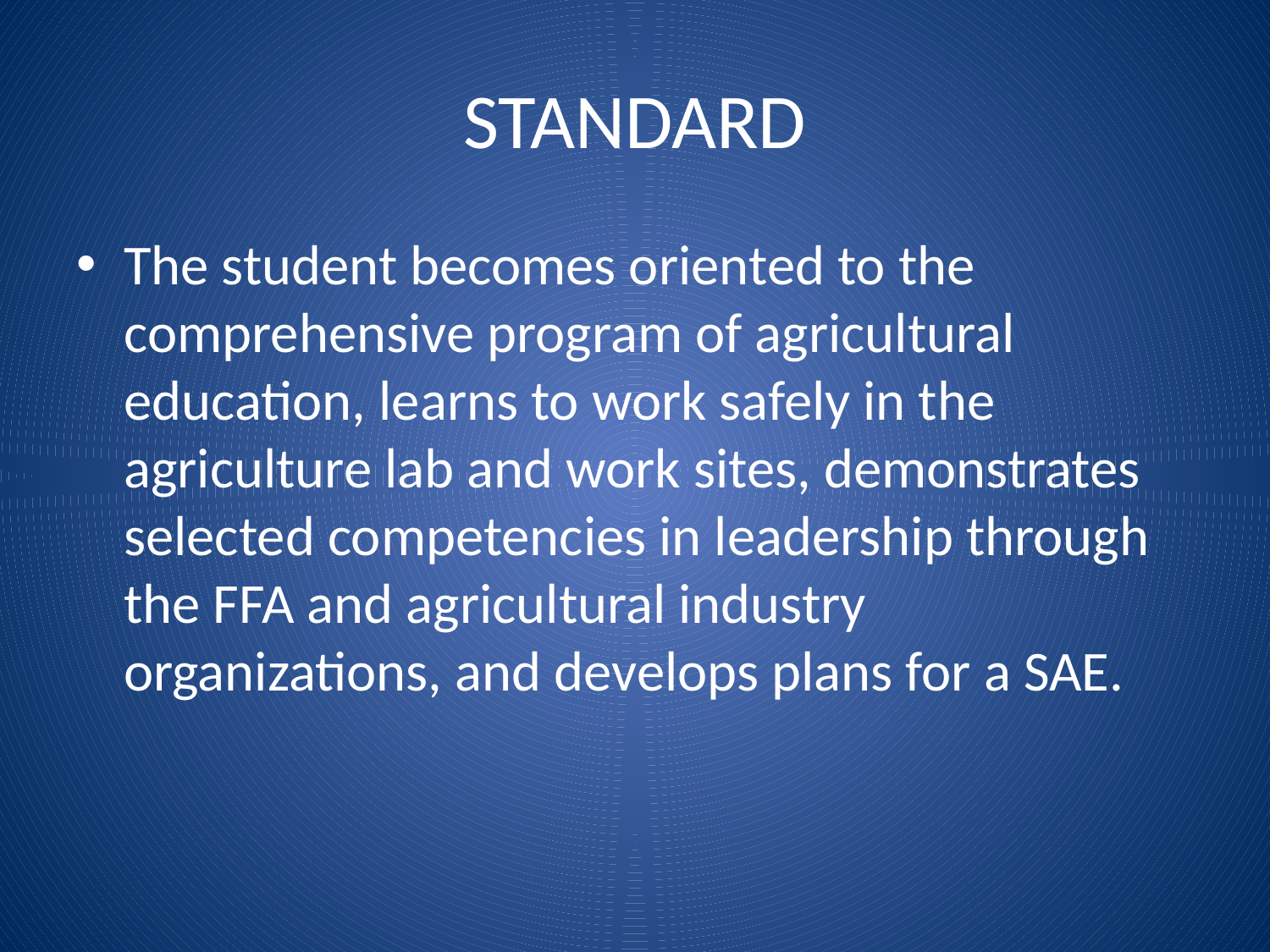

# STANDARD
The student becomes oriented to the comprehensive program of agricultural education, learns to work safely in the agriculture lab and work sites, demonstrates selected competencies in leadership through the FFA and agricultural industry organizations, and develops plans for a SAE.